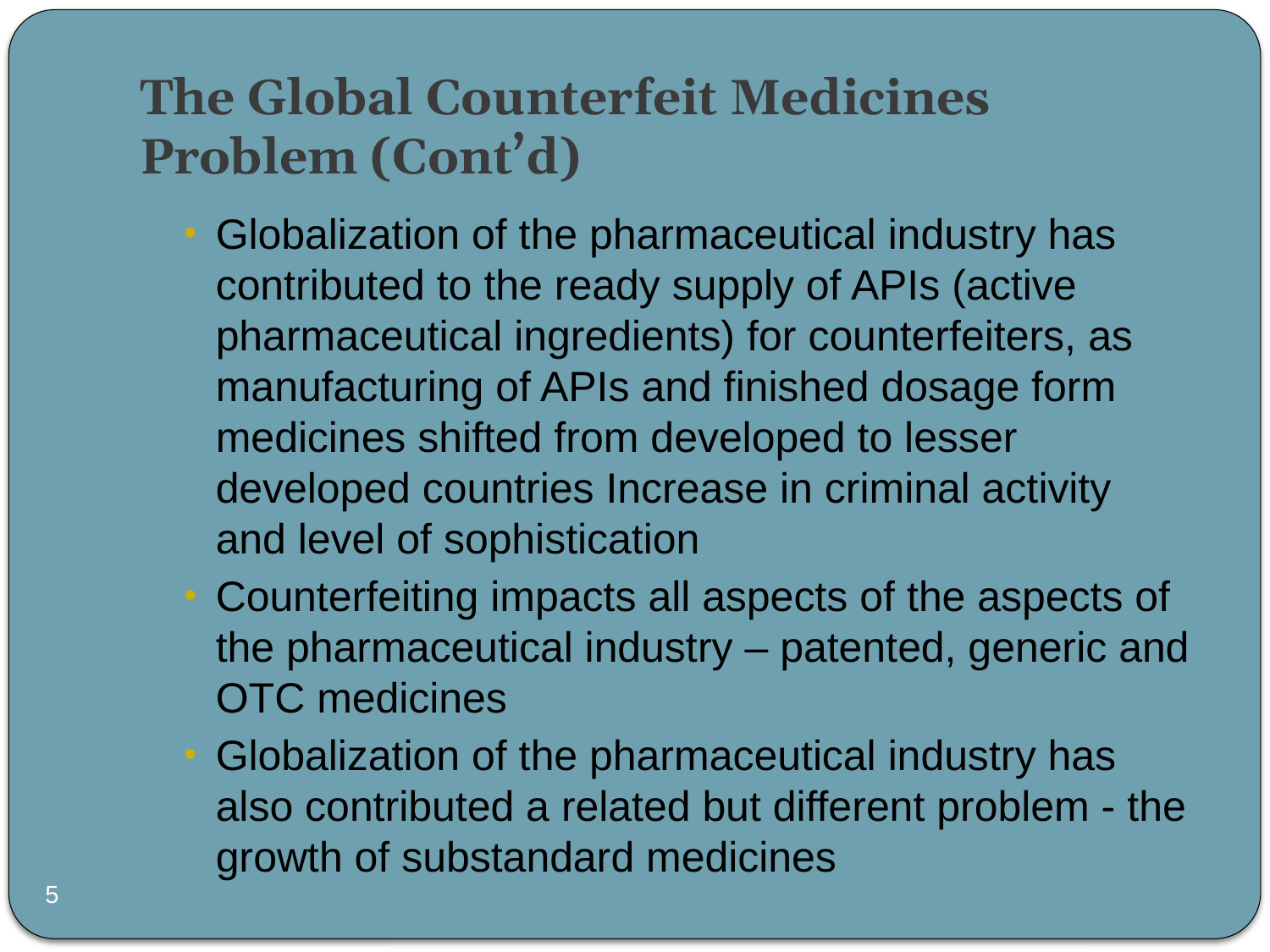

# The Global Counterfeit Medicines Problem (Cont’d)
Globalization of the pharmaceutical industry has contributed to the ready supply of APIs (active pharmaceutical ingredients) for counterfeiters, as manufacturing of APIs and finished dosage form medicines shifted from developed to lesser developed countries Increase in criminal activity and level of sophistication
Counterfeiting impacts all aspects of the aspects of the pharmaceutical industry – patented, generic and OTC medicines
Globalization of the pharmaceutical industry has also contributed a related but different problem - the growth of substandard medicines

5